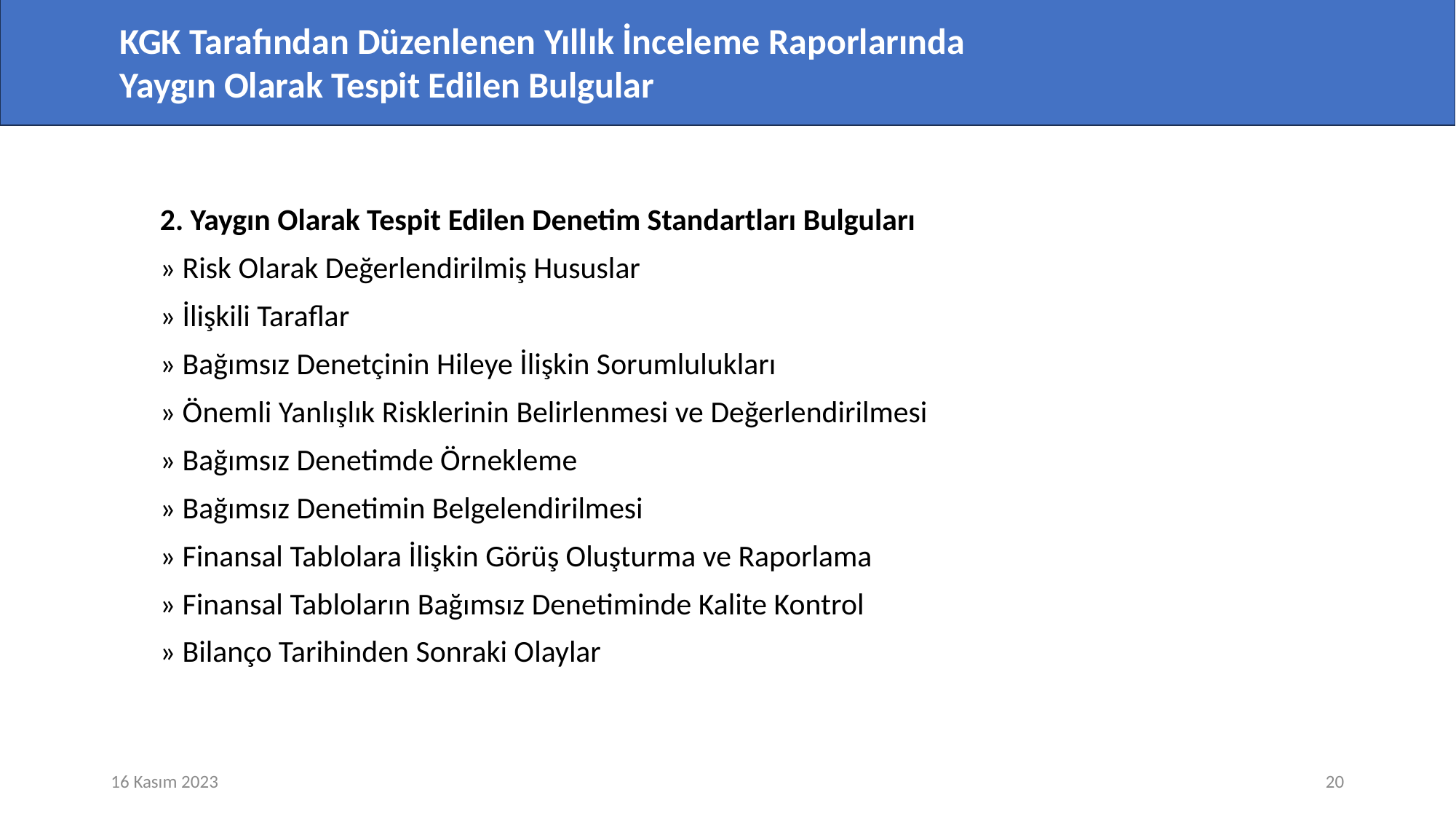

KGK Tarafından Düzenlenen Yıllık İnceleme Raporlarında
Yaygın Olarak Tespit Edilen Bulgular

2. Yaygın Olarak Tespit Edilen Denetim Standartları Bulguları
» Risk Olarak Değerlendirilmiş Hususlar
» İlişkili Taraflar
» Bağımsız Denetçinin Hileye İlişkin Sorumlulukları
» Önemli Yanlışlık Risklerinin Belirlenmesi ve Değerlendirilmesi
» Bağımsız Denetimde Örnekleme
» Bağımsız Denetimin Belgelendirilmesi
» Finansal Tablolara İlişkin Görüş Oluşturma ve Raporlama
» Finansal Tabloların Bağımsız Denetiminde Kalite Kontrol
» Bilanço Tarihinden Sonraki Olaylar
16 Kasım 2023
20